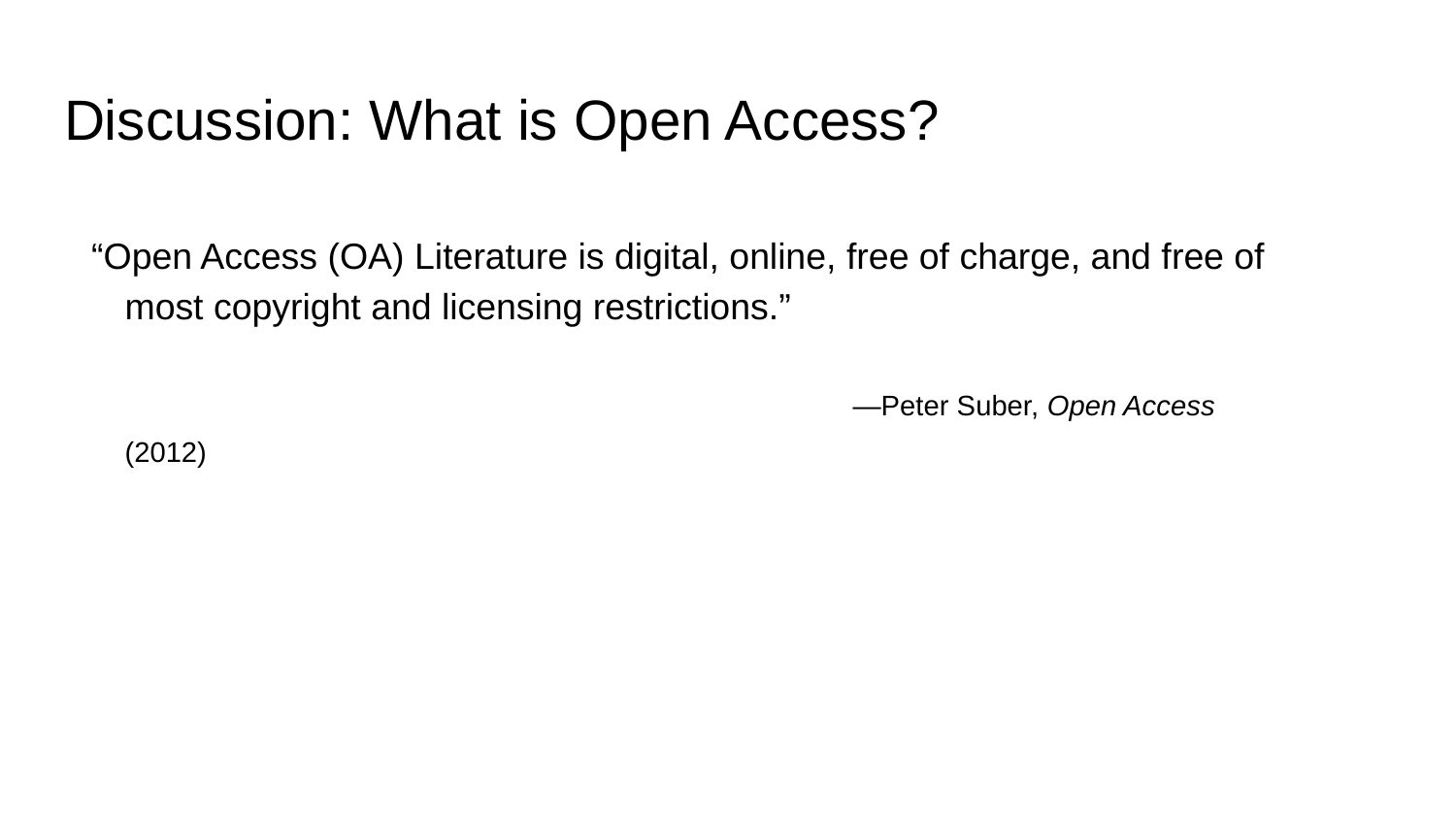

# Discussion: What is Open Access?
“Open Access (OA) Literature is digital, online, free of charge, and free of most copyright and licensing restrictions.”
						—Peter Suber, Open Access (2012)